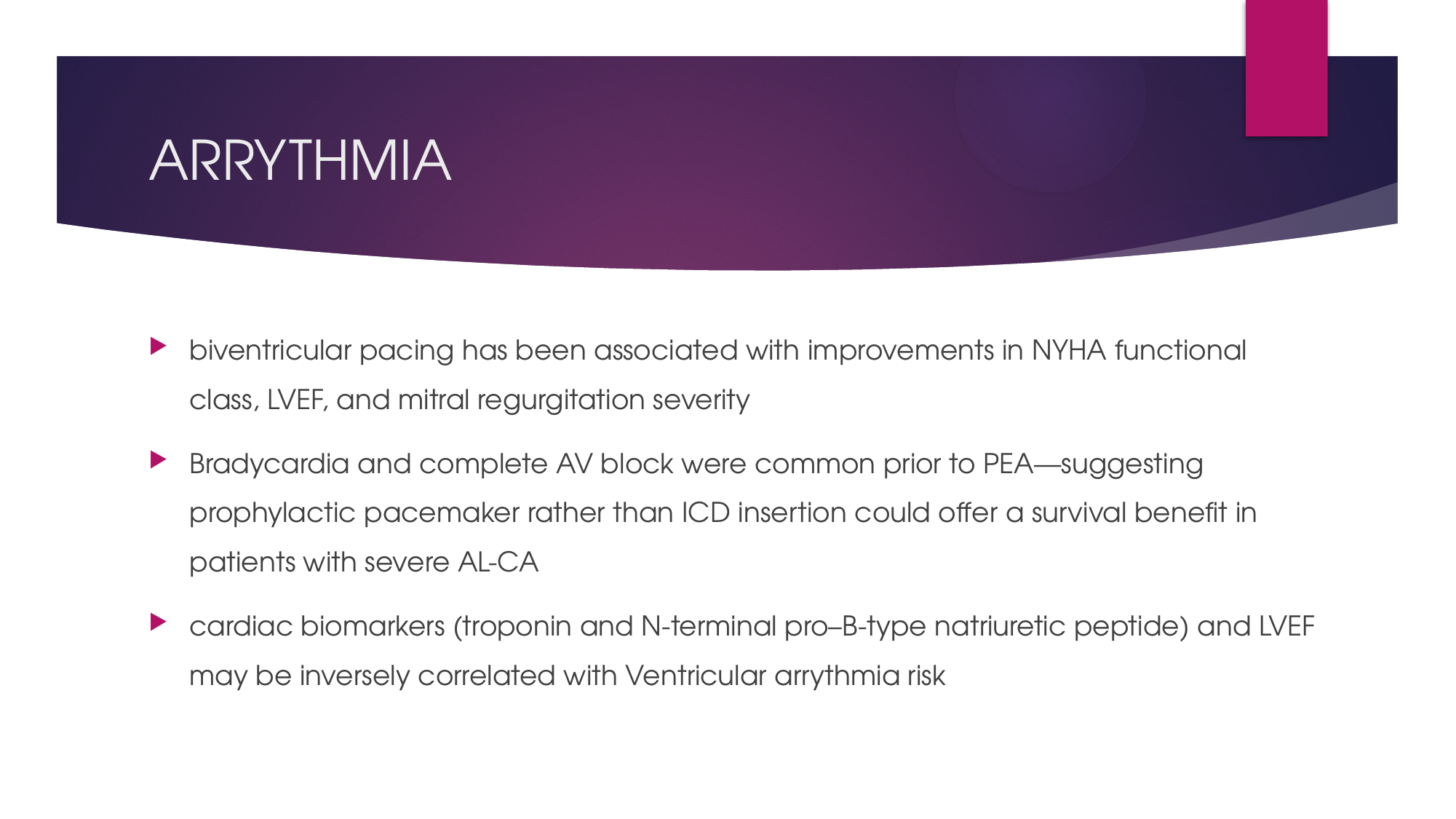

# ARRYTHMIA
biventricular pacing has been associated with improvements in NYHA functional class, LVEF, and mitral regurgitation severity
Bradycardia and complete AV block were common prior to PEA—suggesting prophylactic pacemaker rather than ICD insertion could offer a survival benefit in patients with severe AL-CA
cardiac biomarkers (troponin and N-terminal pro–B-type natriuretic peptide) and LVEF may be inversely correlated with Ventricular arrythmia risk